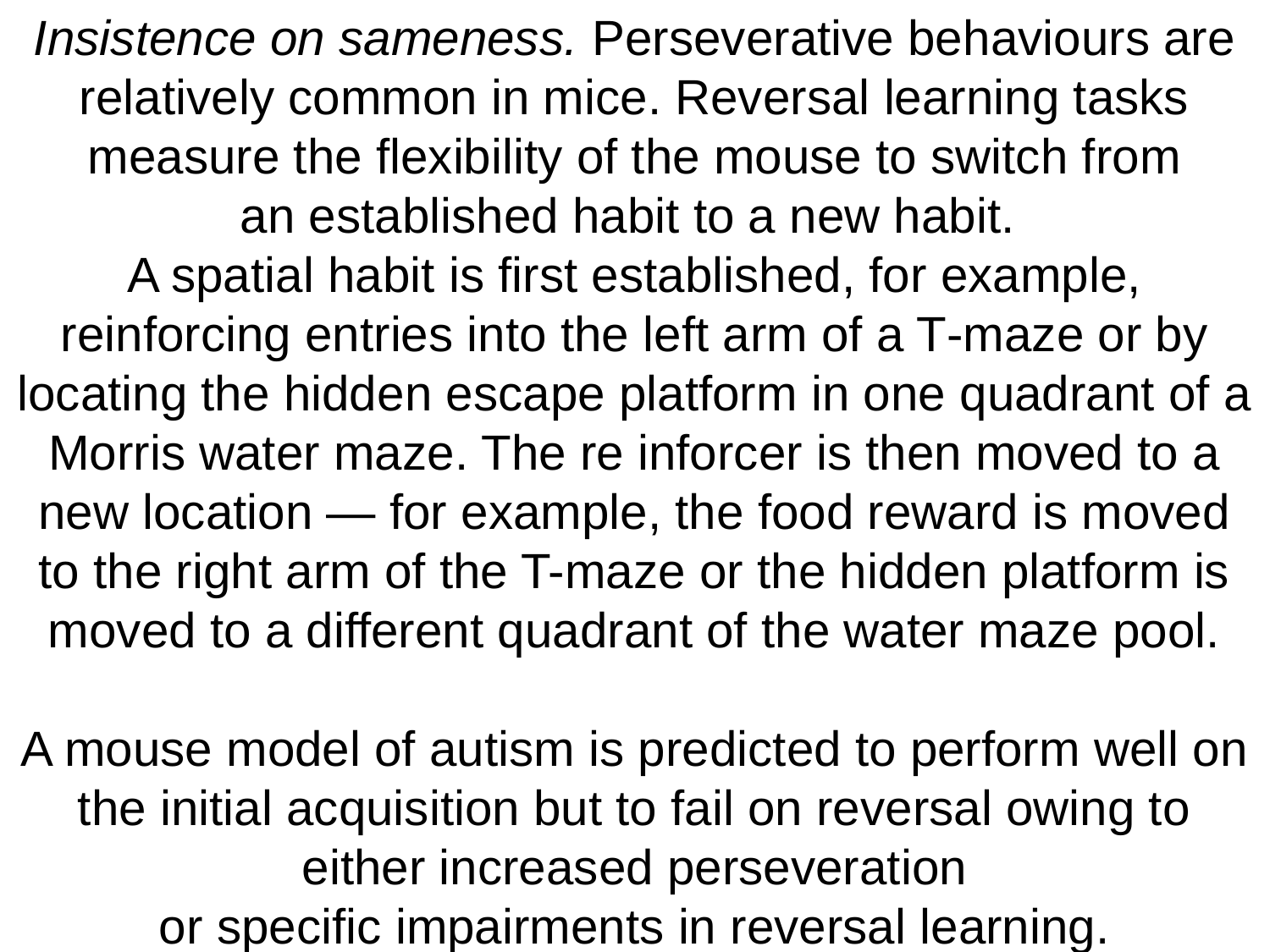

Insistence on sameness. Perseverative behaviours are relatively common in mice. Reversal learning tasks measure the flexibility of the mouse to switch from
an established habit to a new habit.
A spatial habit is first established, for example, reinforcing entries into the left arm of a T‑maze or by locating the hidden escape platform in one quadrant of a Morris water maze. The re inforcer is then moved to a new location — for example, the food reward is moved to the right arm of the T-maze or the hidden platform is moved to a different quadrant of the water maze pool.

A mouse model of autism is predicted to perform well on the initial acquisition but to fail on reversal owing to either increased perseveration
or specific impairments in reversal learning.